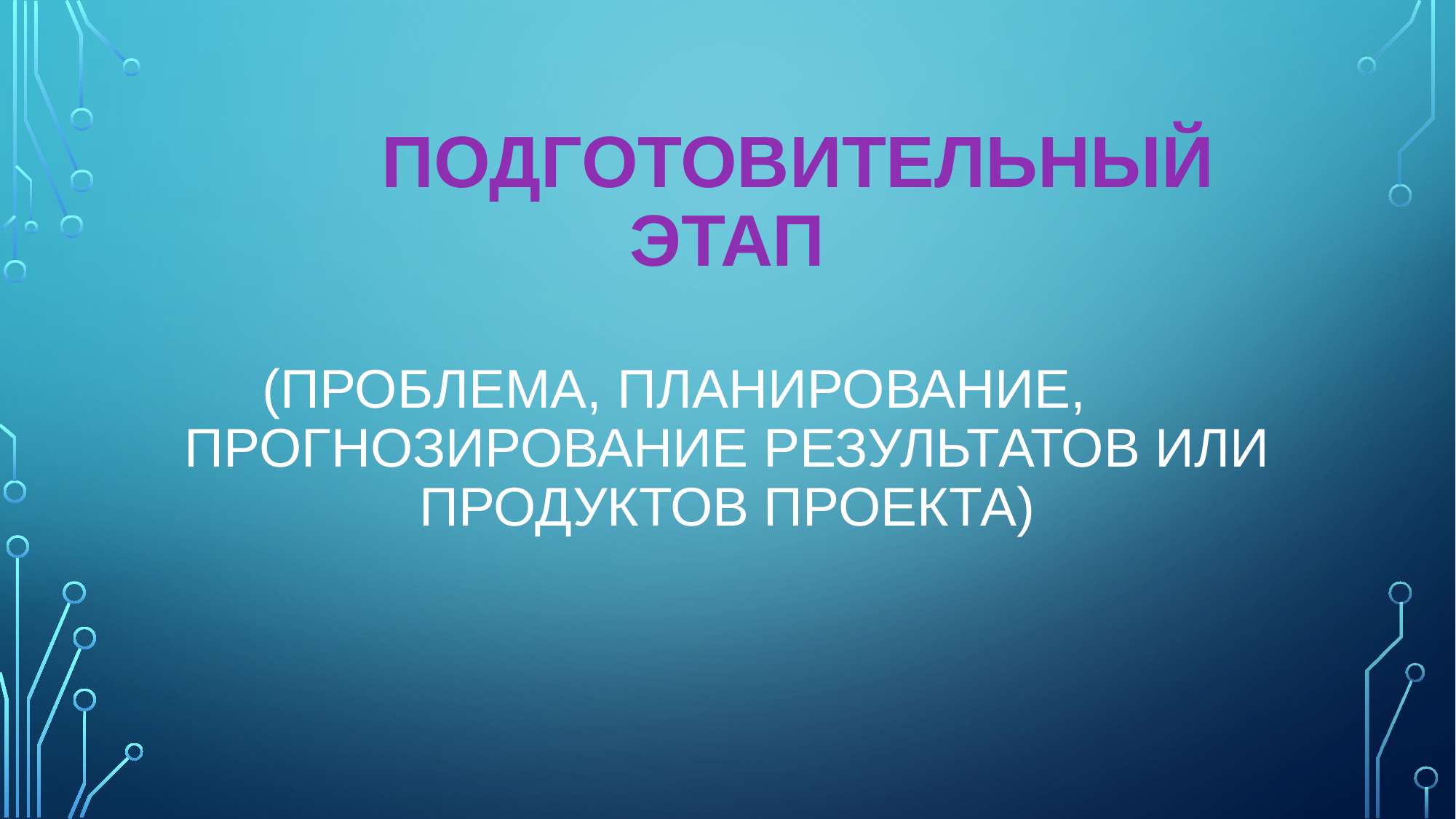

# Подготовительный этап (проблема, планирование,         прогнозирование результатов или продуктов проекта)